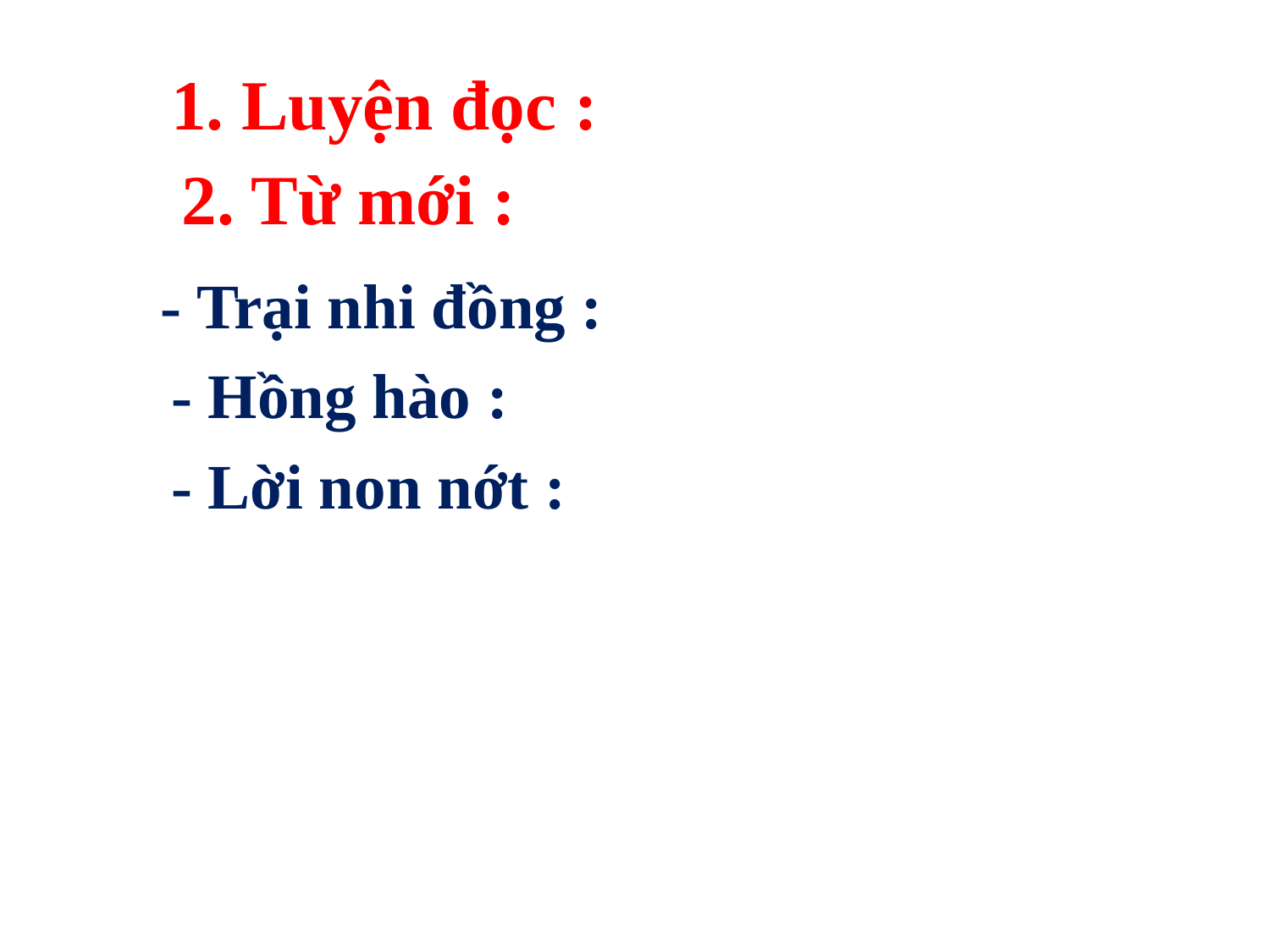

1. Luyện đọc :
2. Từ mới :
- Trại nhi đồng :
- Hồng hào :
- Lời non nớt :